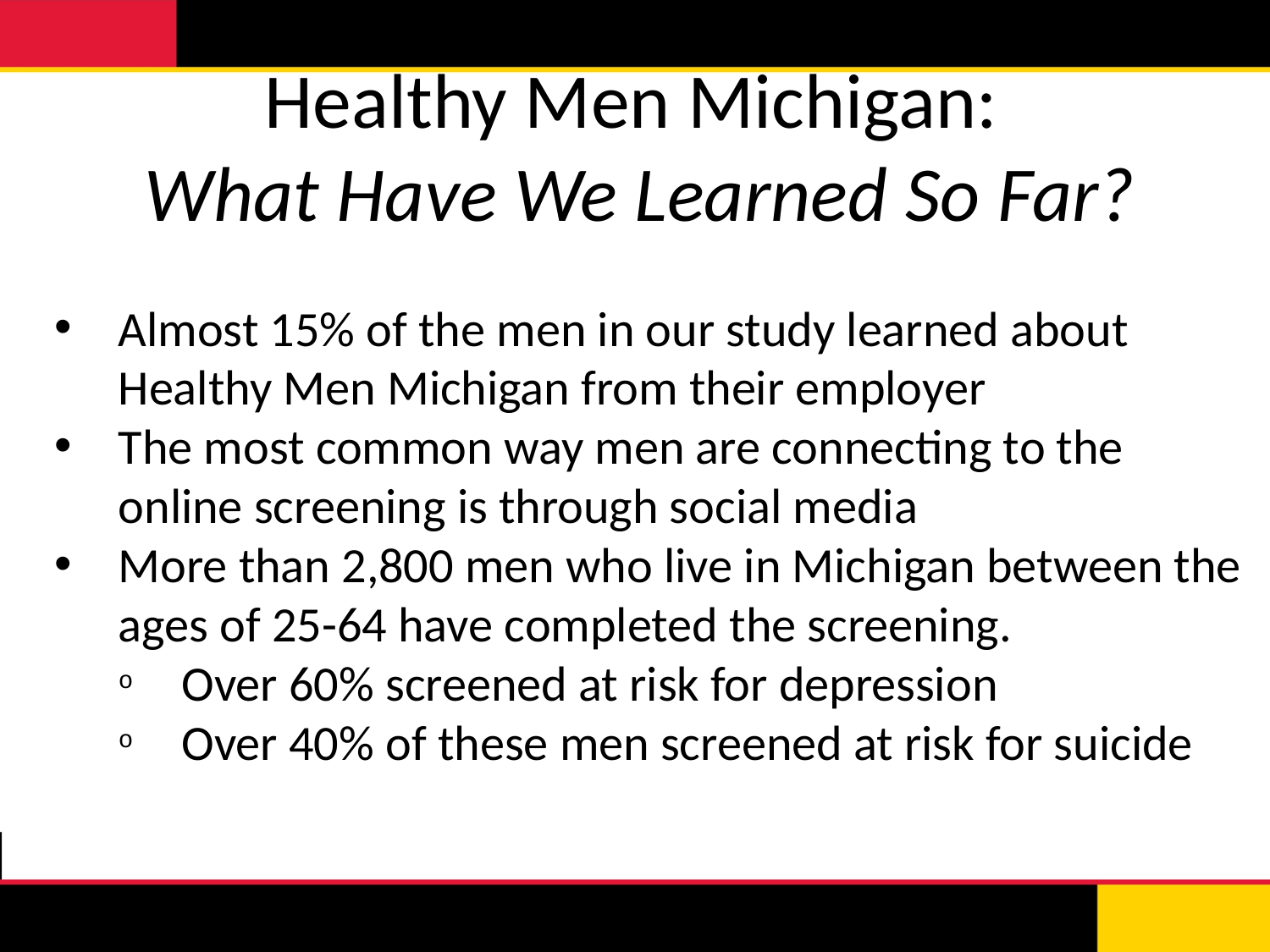

# Healthy Men Michigan: What Have We Learned So Far?
Almost 15% of the men in our study learned about Healthy Men Michigan from their employer
The most common way men are connecting to the online screening is through social media
More than 2,800 men who live in Michigan between the ages of 25-64 have completed the screening.
Over 60% screened at risk for depression
Over 40% of these men screened at risk for suicide

|  |
| --- |
|  |